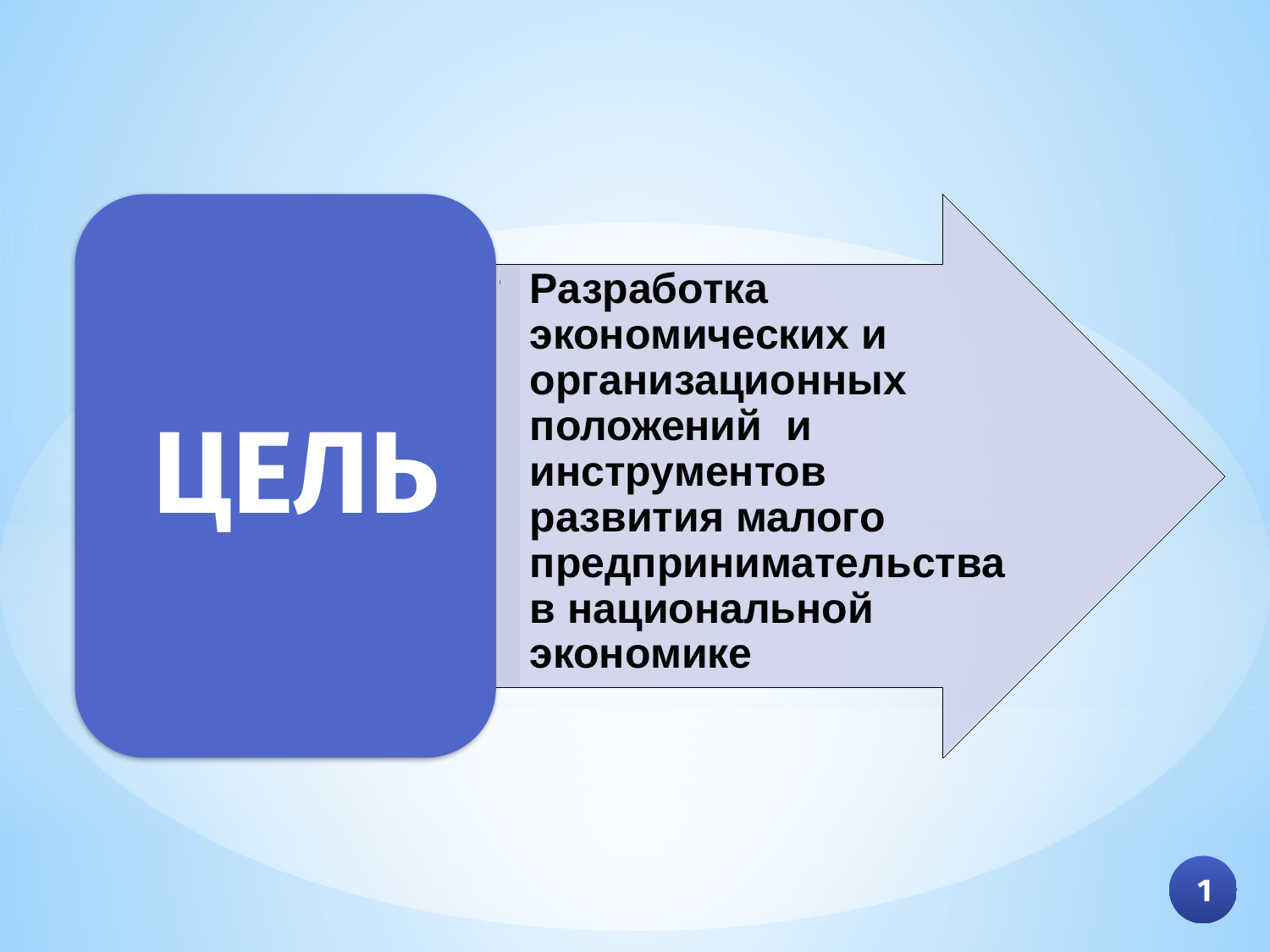

Разработка экономических и организационных положений  и инструментов развития малого предпринимательства в национальной  экономике

ЦЕЛЬ

1
1